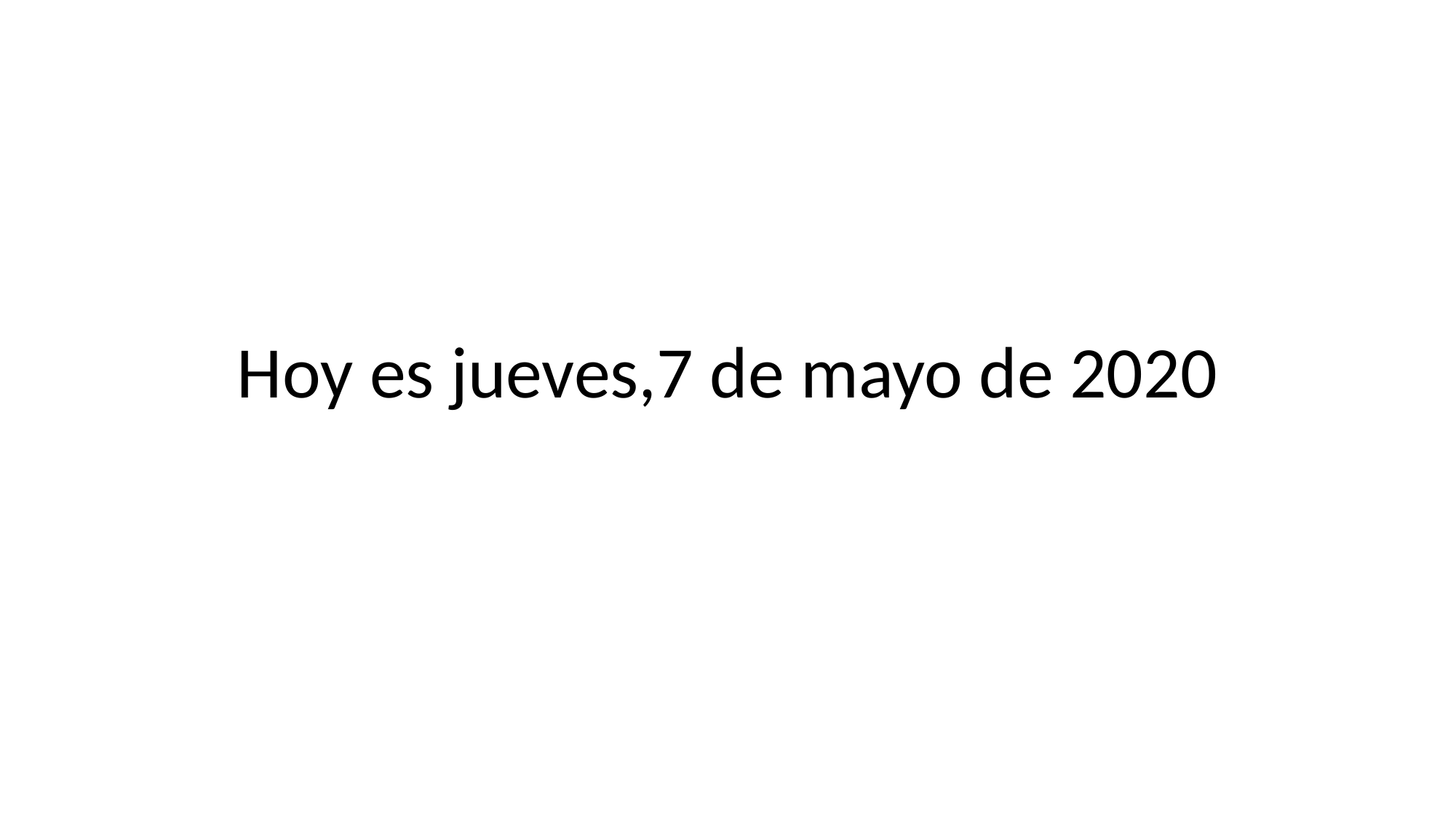

# Hoy es jueves,7 de mayo de 2020